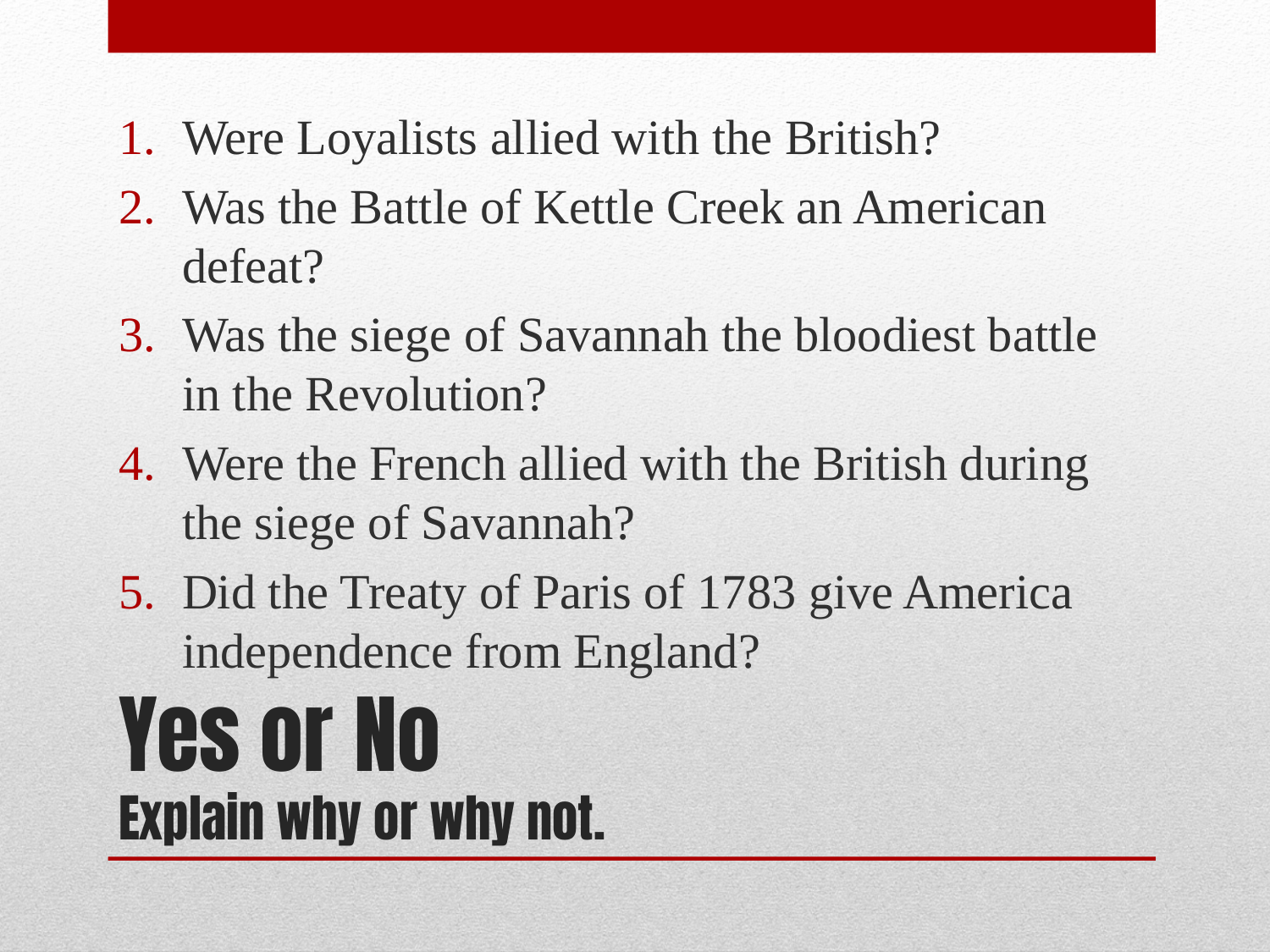

Were Loyalists allied with the British?
Was the Battle of Kettle Creek an American defeat?
Was the siege of Savannah the bloodiest battle in the Revolution?
Were the French allied with the British during the siege of Savannah?
Did the Treaty of Paris of 1783 give America independence from England?
# Yes or No Explain why or why not.